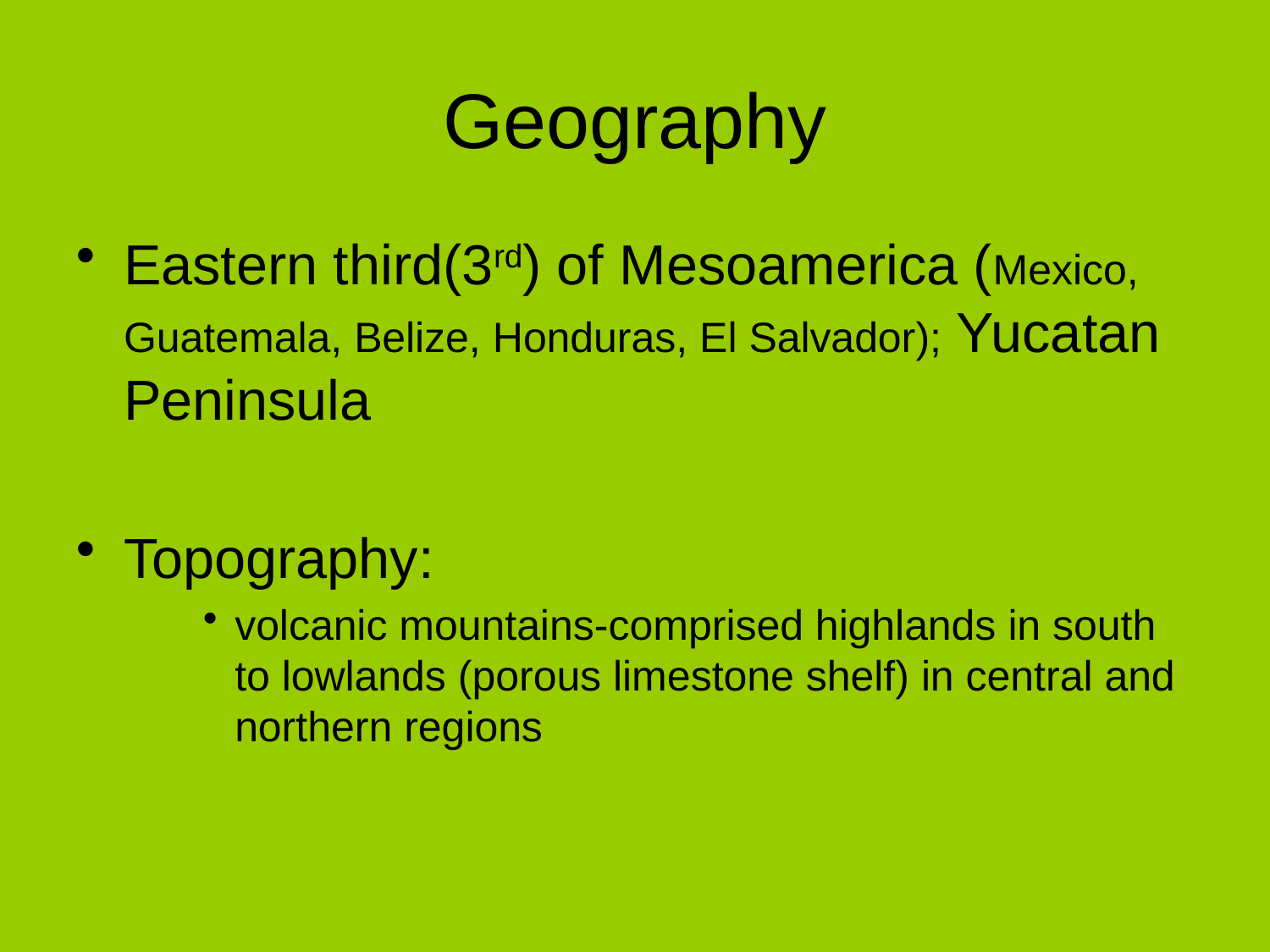

# Geography
Eastern third(3rd) of Mesoamerica (Mexico, Guatemala, Belize, Honduras, El Salvador); Yucatan Peninsula

Topography:
volcanic mountains-comprised highlands in south to lowlands (porous limestone shelf) in central and northern regions